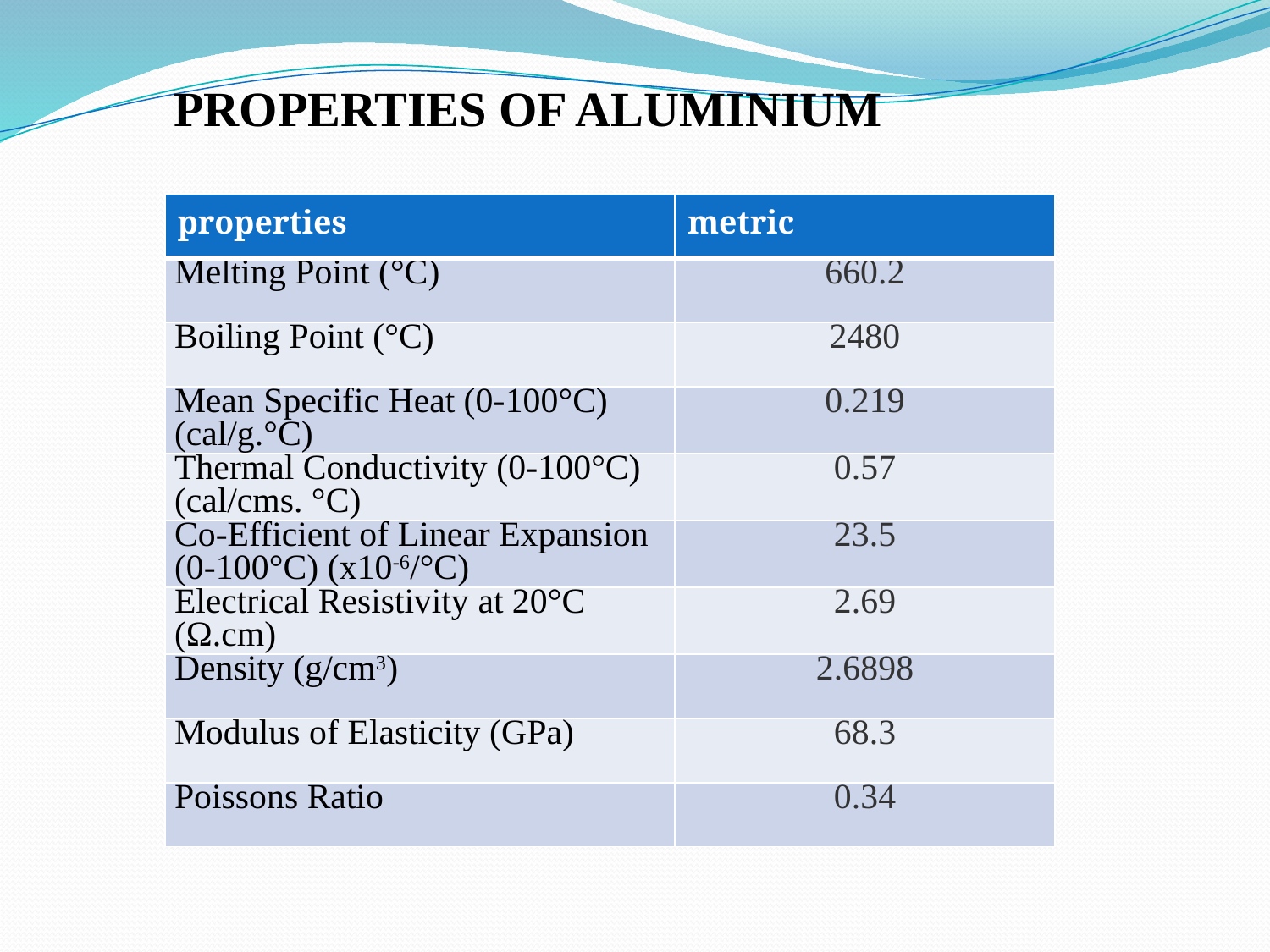

# PROPERTIES OF ALUMINIUM
| properties | metric |
| --- | --- |
| Melting Point (°C) | 660.2 |
| Boiling Point (°C) | 2480 |
| Mean Specific Heat (0-100°C) (cal/g.°C) | 0.219 |
| Thermal Conductivity (0-100°C) (cal/cms. °C) | 0.57 |
| Co-Efficient of Linear Expansion (0-100°C) (x10-6/°C) | 23.5 |
| Electrical Resistivity at 20°C (Ω.cm) | 2.69 |
| Density (g/cm3) | 2.6898 |
| Modulus of Elasticity (GPa) | 68.3 |
| Poissons Ratio | 0.34 |